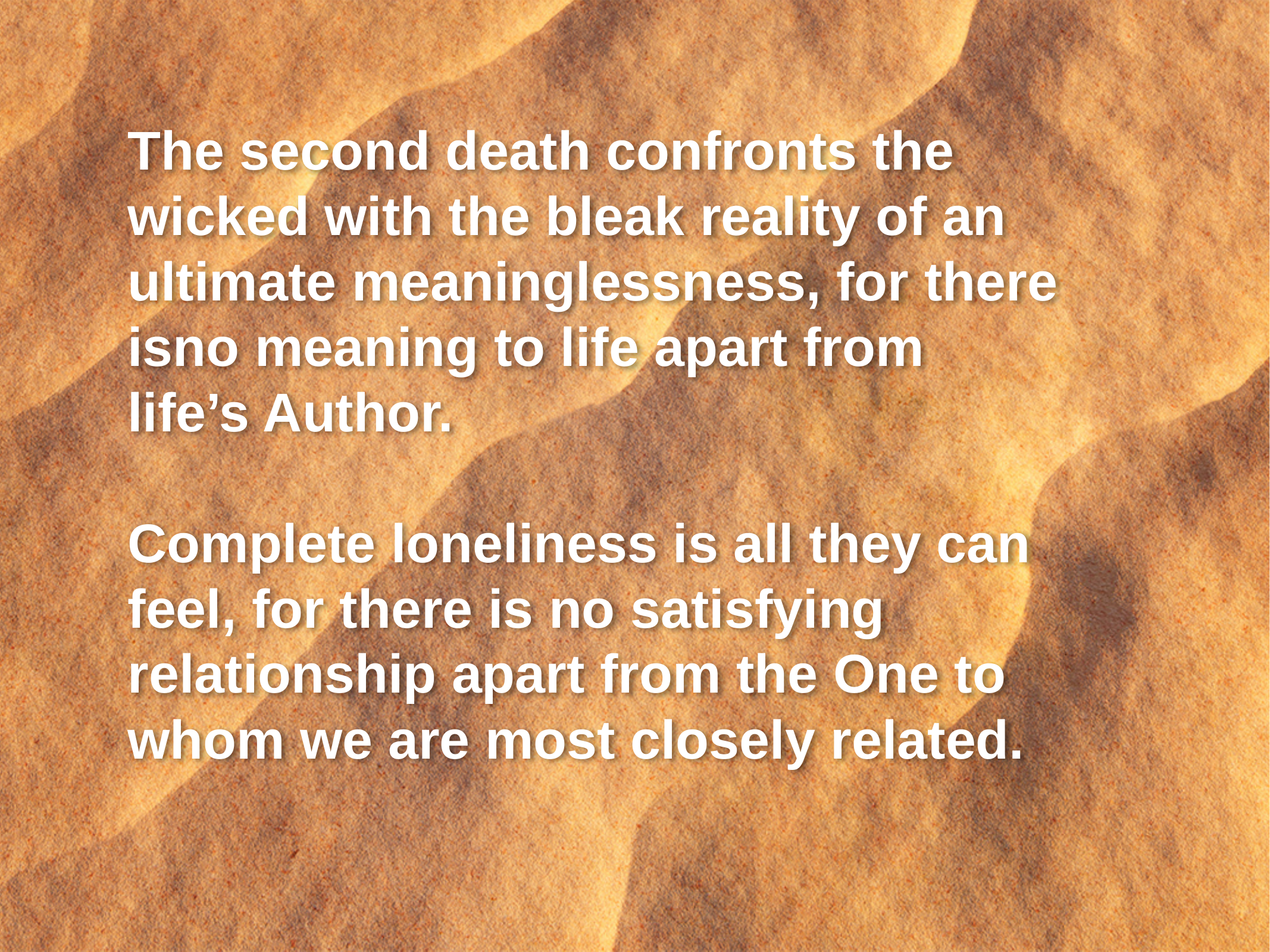

The second death confronts the
wicked with the bleak reality of an
ultimate meaninglessness, for there
isno meaning to life apart from
life’s Author.

Complete loneliness is all they can
feel, for there is no satisfying
relationship apart from the One to
whom we are most closely related.